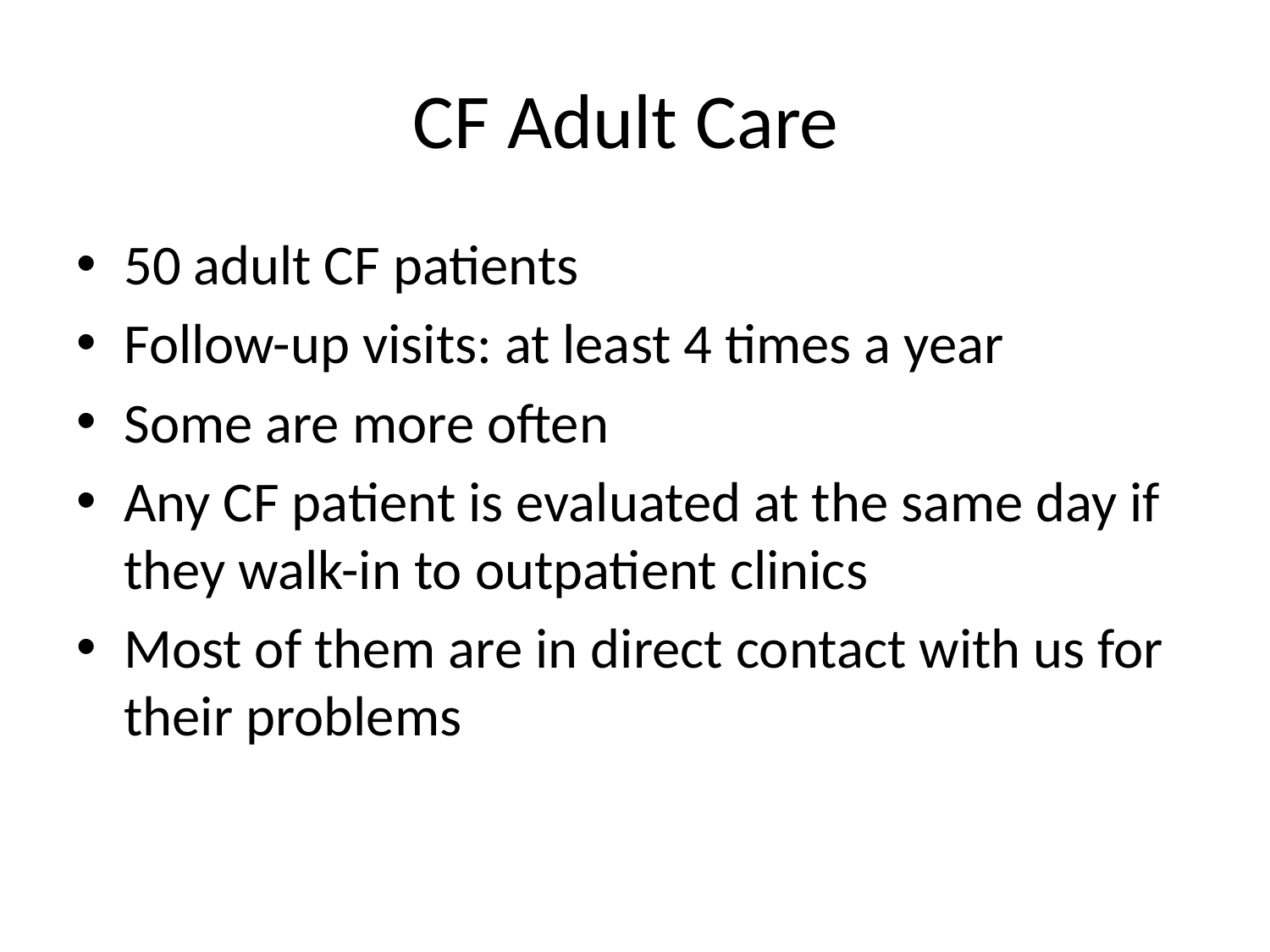

# CF Adult Care
50 adult CF patients
Follow-up visits: at least 4 times a year
Some are more often
Any CF patient is evaluated at the same day if they walk-in to outpatient clinics
Most of them are in direct contact with us for their problems